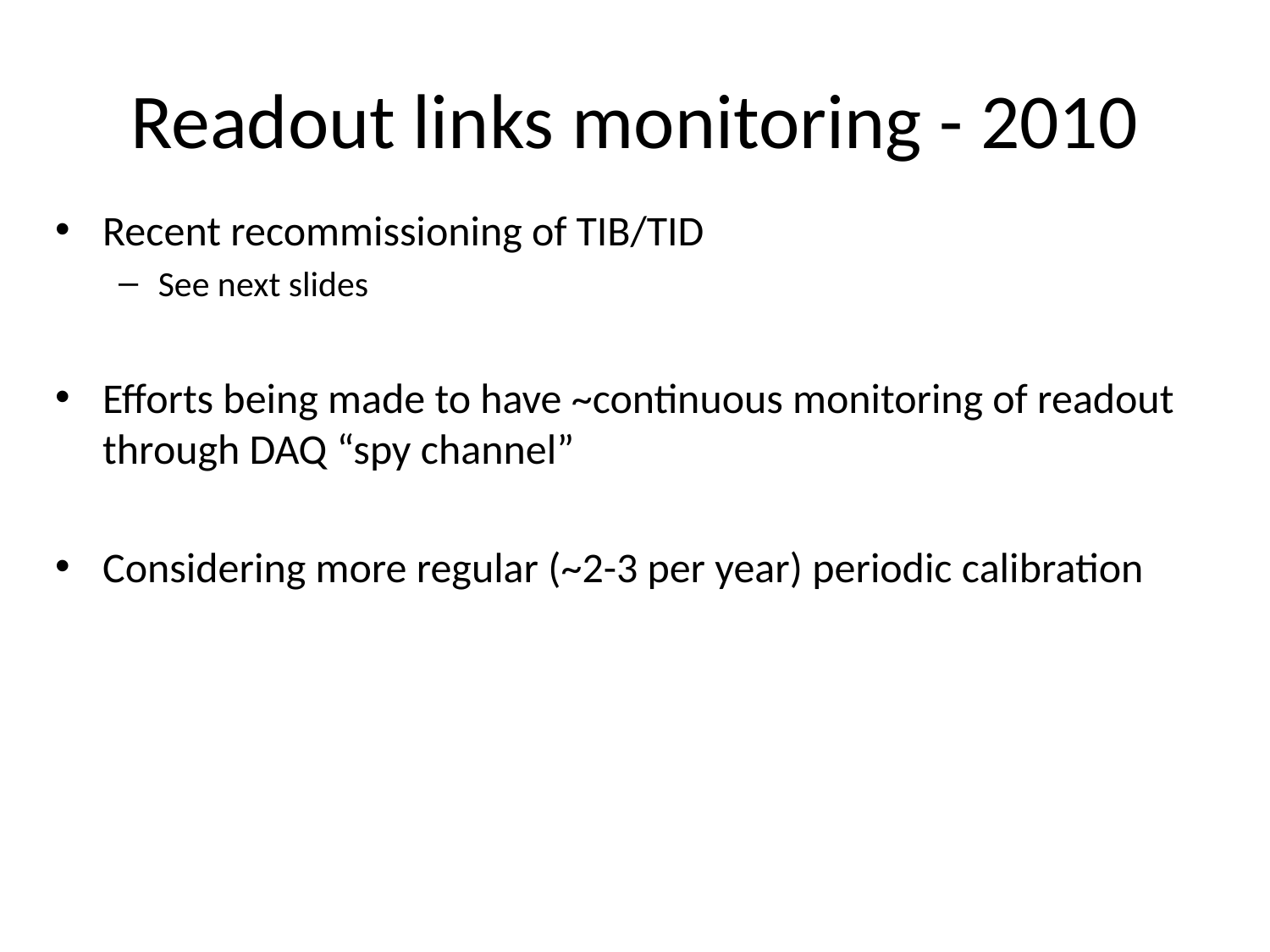

# Readout links monitoring - 2010
Recent recommissioning of TIB/TID
See next slides

Efforts being made to have ~continuous monitoring of readout through DAQ “spy channel”

Considering more regular (~2-3 per year) periodic calibration